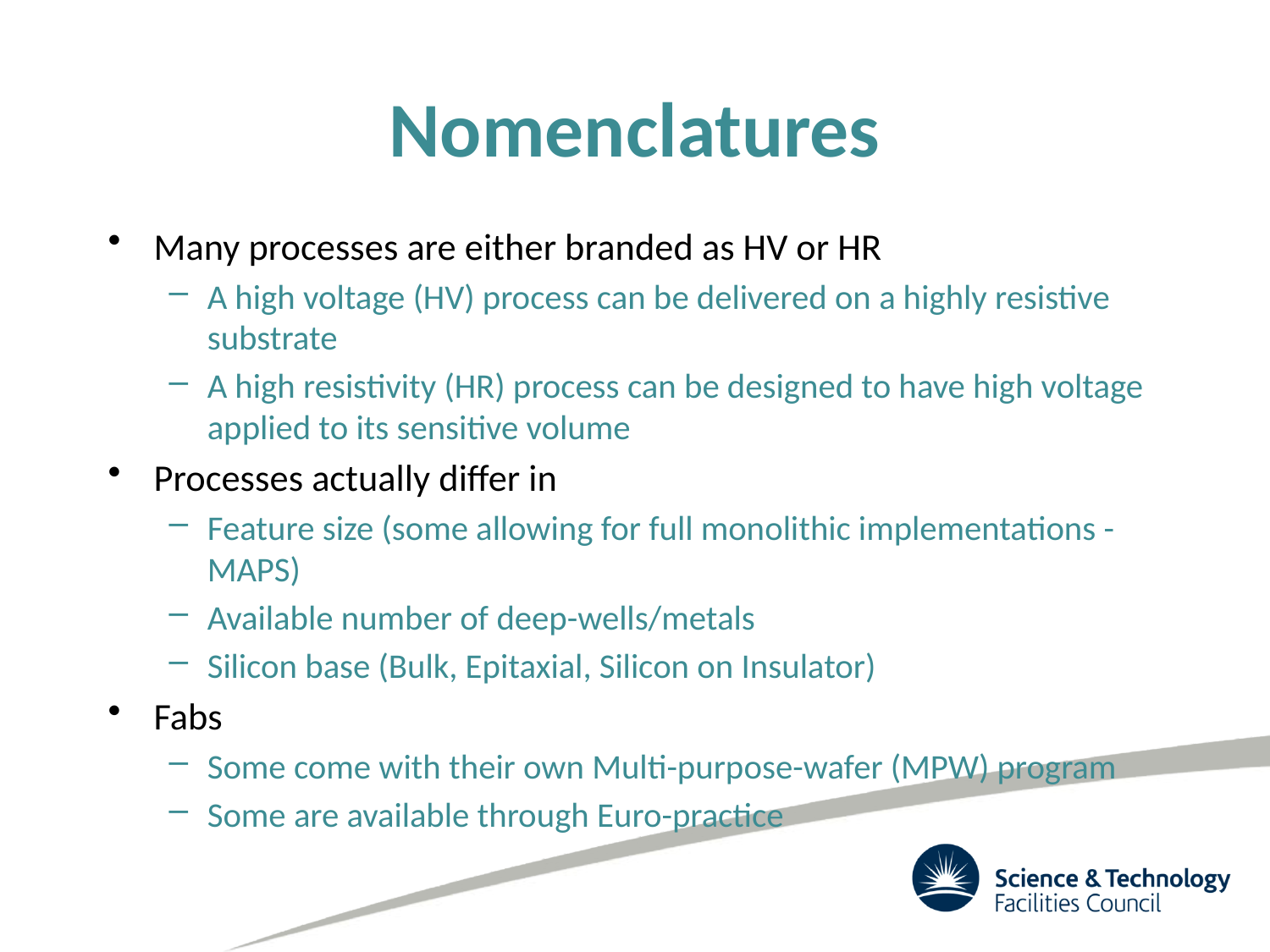

# Nomenclatures
Many processes are either branded as HV or HR
A high voltage (HV) process can be delivered on a highly resistive substrate
A high resistivity (HR) process can be designed to have high voltage applied to its sensitive volume
Processes actually differ in
Feature size (some allowing for full monolithic implementations - MAPS)
Available number of deep-wells/metals
Silicon base (Bulk, Epitaxial, Silicon on Insulator)
Fabs
Some come with their own Multi-purpose-wafer (MPW) program
Some are available through Euro-practice